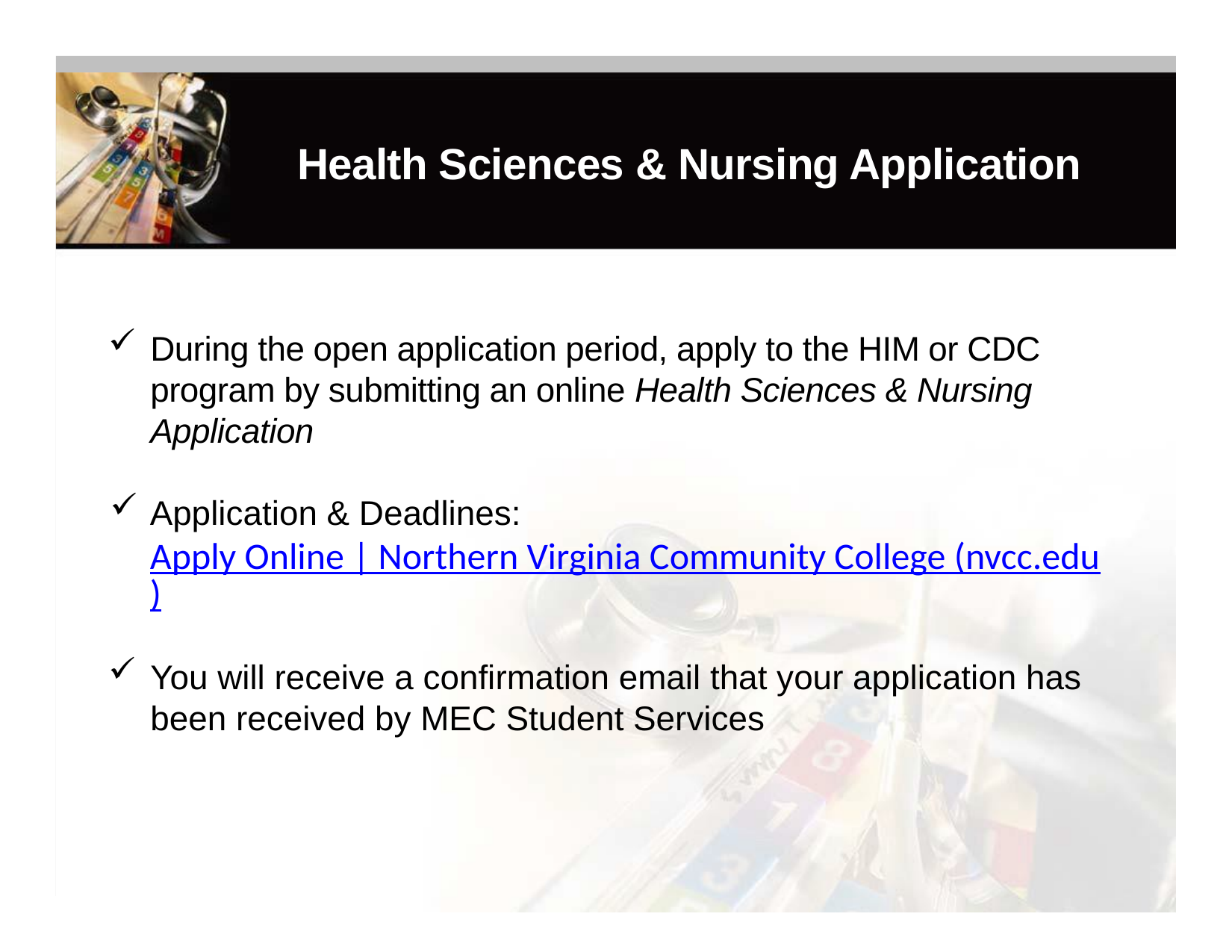

# Health Sciences & Nursing Application
During the open application period, apply to the HIM or CDC program by submitting an online Health Sciences & Nursing Application

Application & Deadlines: Apply Online | Northern Virginia Community College (nvcc.edu)

You will receive a confirmation email that your application has been received by MEC Student Services